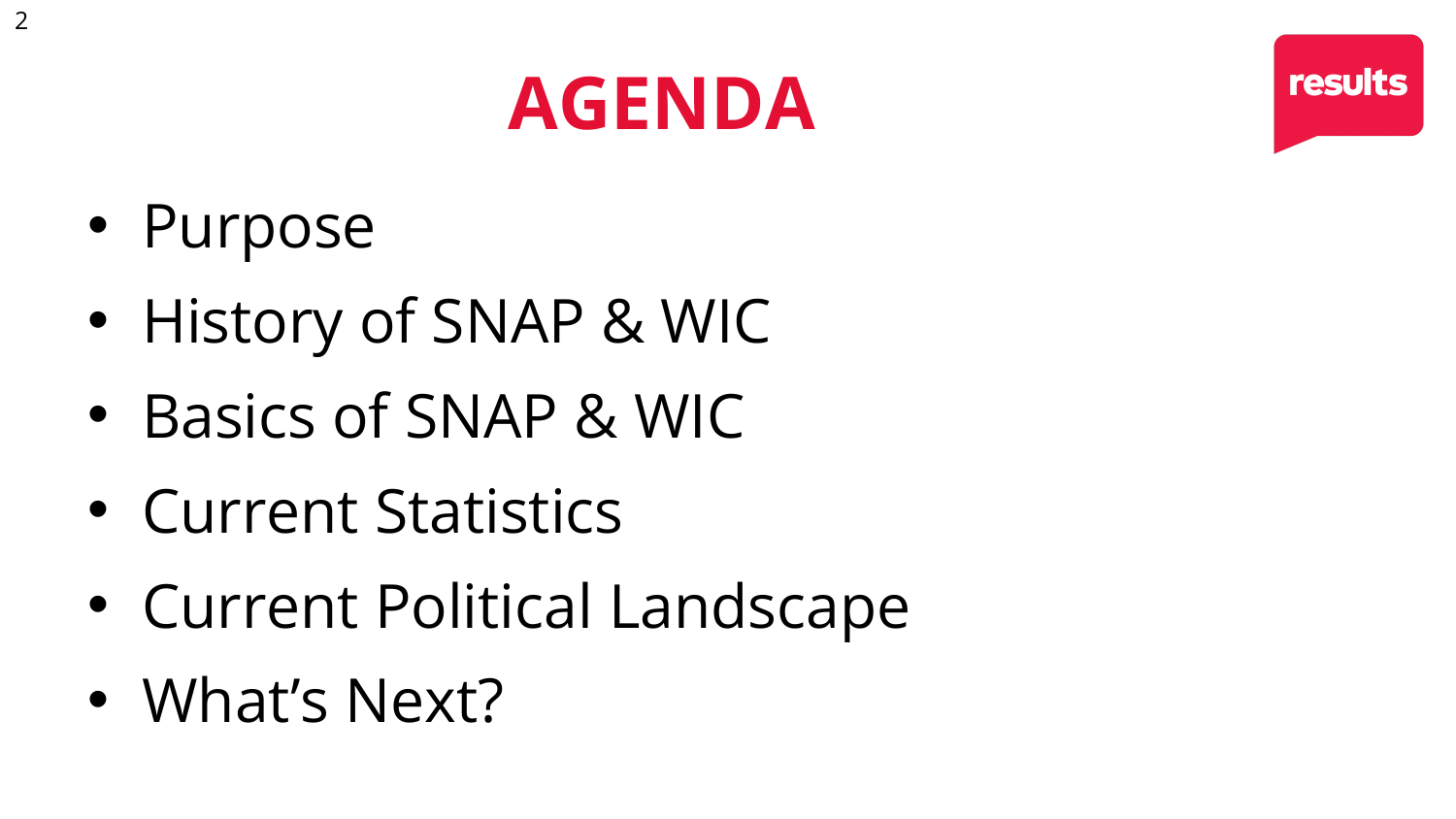

2
# AGENDA
Purpose
History of SNAP & WIC
Basics of SNAP & WIC
Current Statistics
Current Political Landscape
What’s Next?